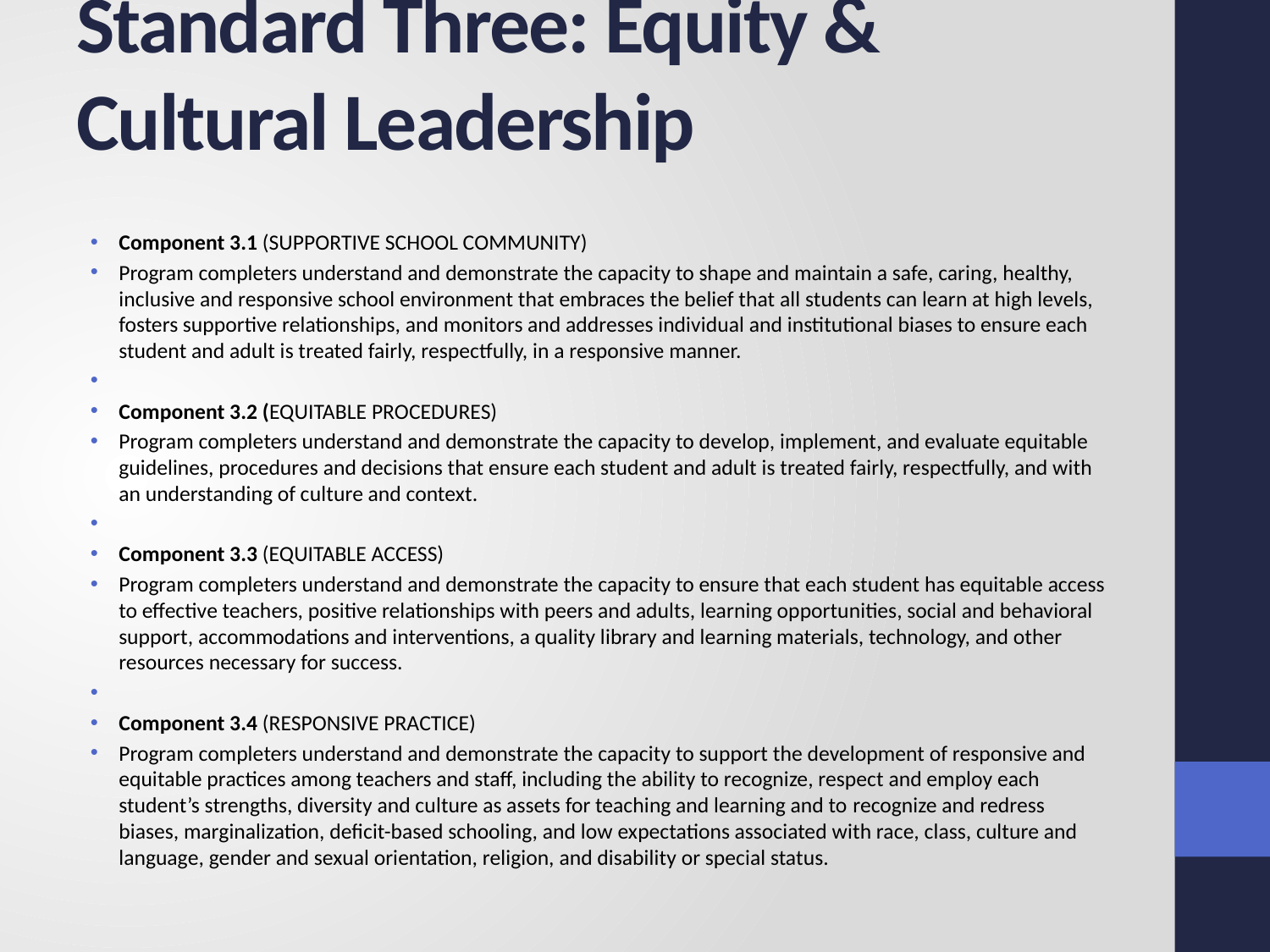

# Standard Three: Equity & Cultural Leadership
Component 3.1 (SUPPORTIVE SCHOOL COMMUNITY)
Program completers understand and demonstrate the capacity to shape and maintain a safe, caring, healthy, inclusive and responsive school environment that embraces the belief that all students can learn at high levels, fosters supportive relationships, and monitors and addresses individual and institutional biases to ensure each student and adult is treated fairly, respectfully, in a responsive manner.

Component 3.2 (EQUITABLE PROCEDURES)
Program completers understand and demonstrate the capacity to develop, implement, and evaluate equitable guidelines, procedures and decisions that ensure each student and adult is treated fairly, respectfully, and with an understanding of culture and context.

Component 3.3 (EQUITABLE ACCESS)
Program completers understand and demonstrate the capacity to ensure that each student has equitable access to effective teachers, positive relationships with peers and adults, learning opportunities, social and behavioral support, accommodations and interventions, a quality library and learning materials, technology, and other resources necessary for success.

Component 3.4 (RESPONSIVE PRACTICE)
Program completers understand and demonstrate the capacity to support the development of responsive and equitable practices among teachers and staff, including the ability to recognize, respect and employ each student’s strengths, diversity and culture as assets for teaching and learning and to recognize and redress biases, marginalization, deficit-based schooling, and low expectations associated with race, class, culture and language, gender and sexual orientation, religion, and disability or special status.